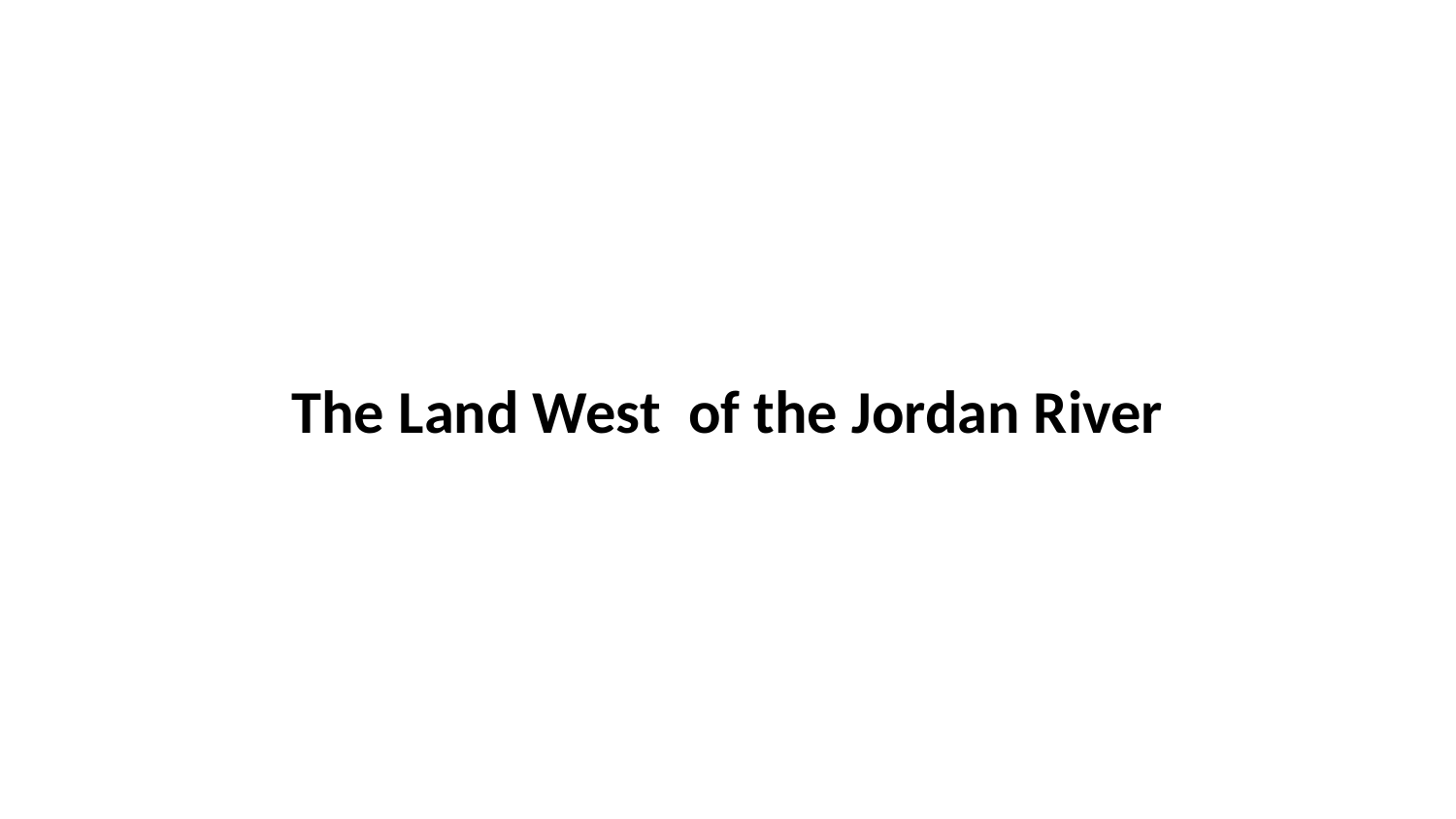

The Land West  of the Jordan River